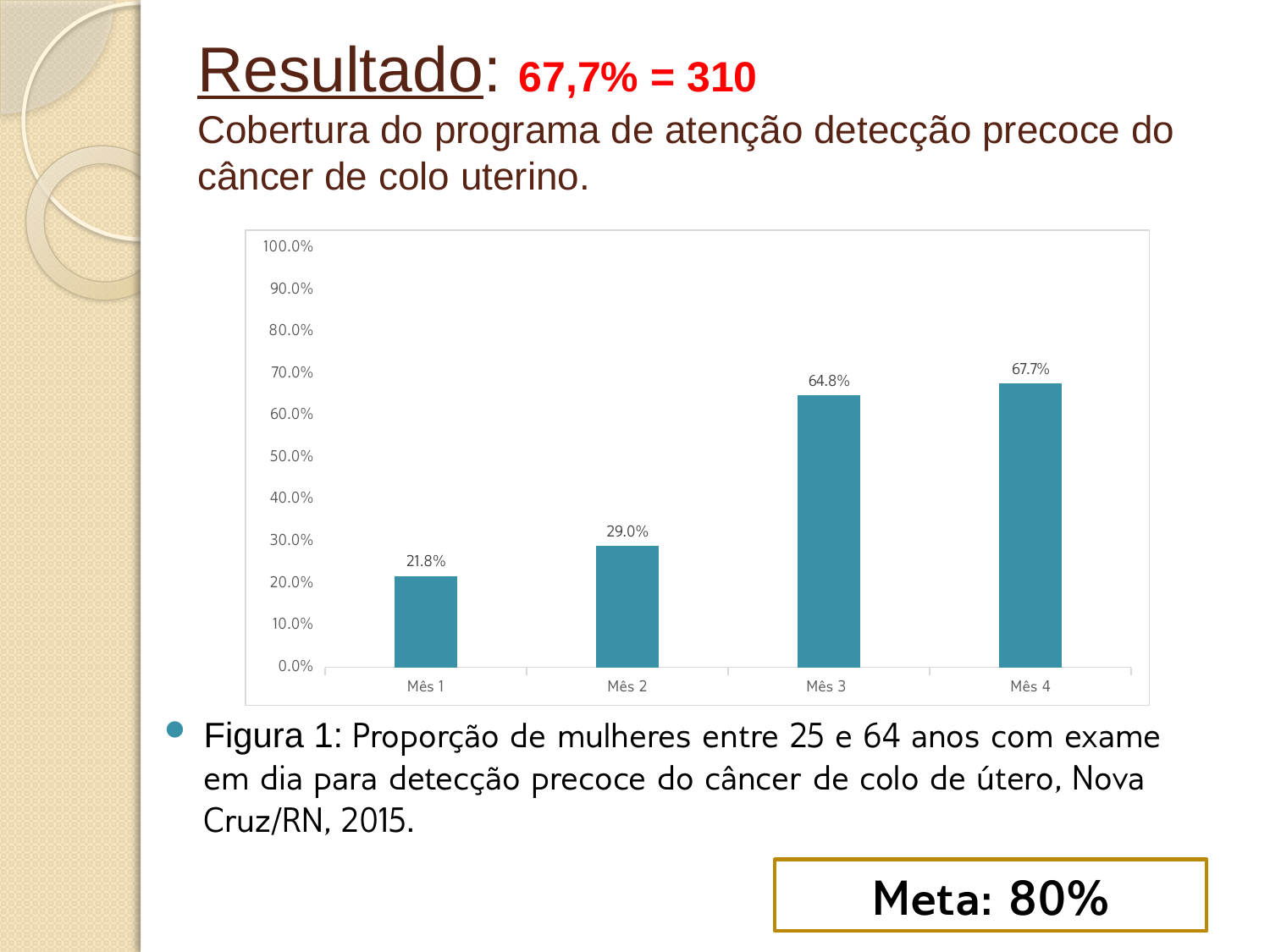

# Resultado: 67,7% = 310 Cobertura do programa de atenção detecção precoce do câncer de colo uterino.

### Chart

| Category | Proporção de mulheres entre 25 e 64 anos com exame em dia para detecção precoce do câncer de colo de útero |
|---|---|
| Mês 1 | 0.218 |
| Mês 2 | 0.29 |
| Mês 3  | 0.648 |
| Mês 4 | 0.677 |
Figura 1: Proporção de mulheres entre 25 e 64 anos com exame em dia para detecção precoce do câncer de colo de útero, Nova Cruz/RN, 2015.

Meta: 80%